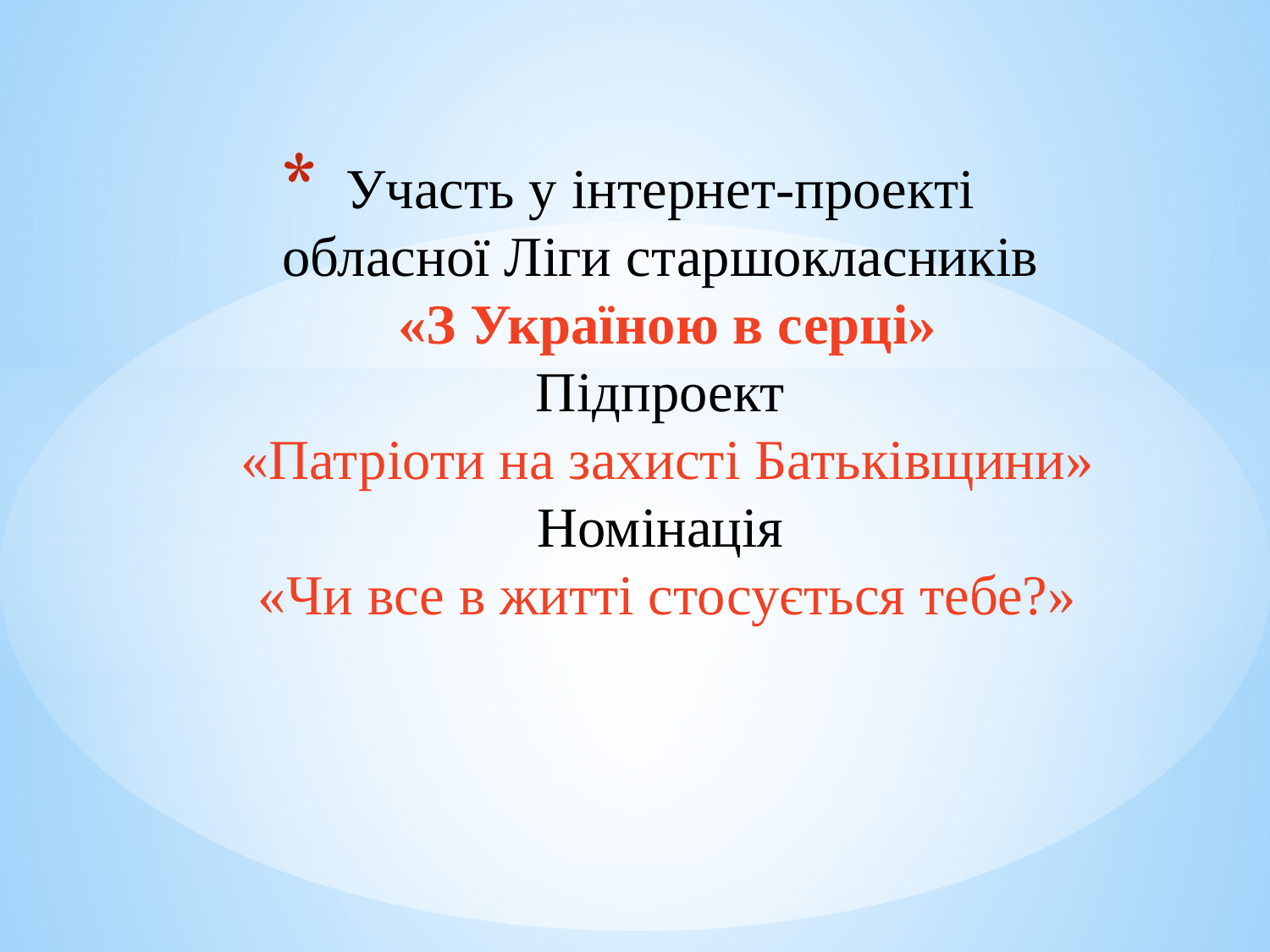

# Участь у інтернет-проекті обласної Ліги старшокласників «З Україною в серці» Підпроект «Патріоти на захисті Батьківщини» Номінація «Чи все в житті стосується тебе?»